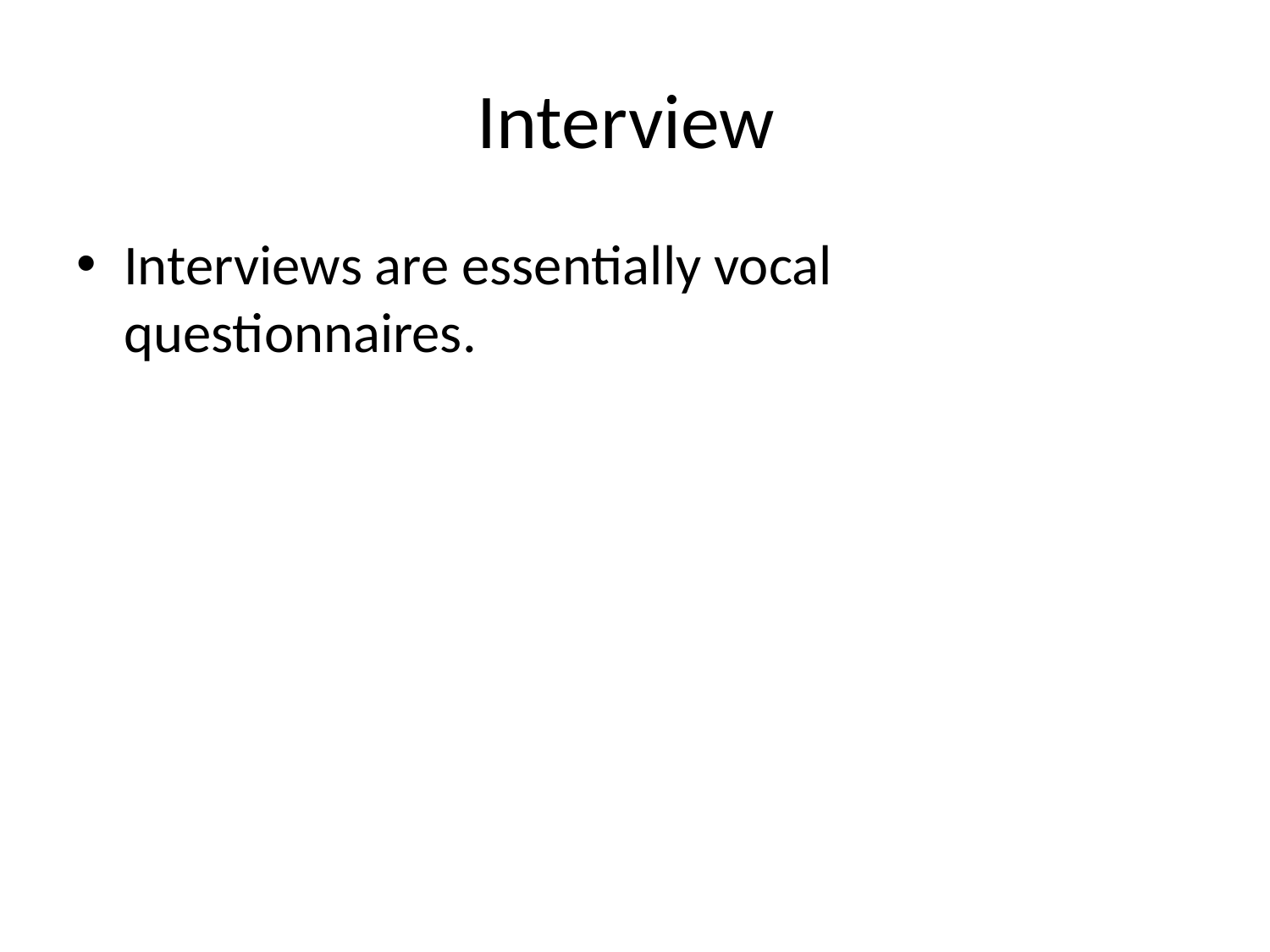

# Interview
Interviews are essentially vocal questionnaires.